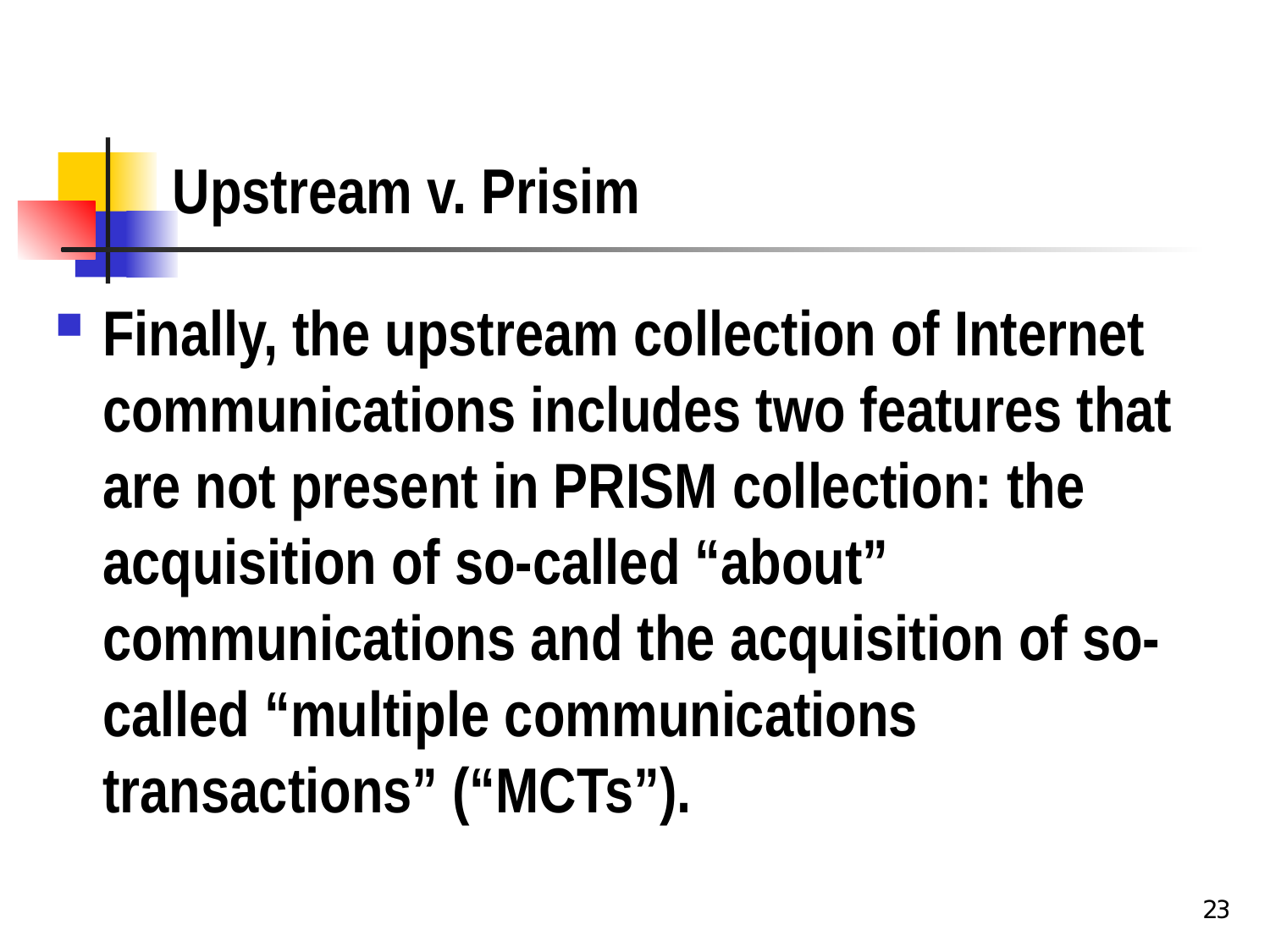

# Upstream v. Prisim
Finally, the upstream collection of Internet communications includes two features that are not present in PRISM collection: the acquisition of so-called “about” communications and the acquisition of so-called “multiple communications transactions” (“MCTs”).
23